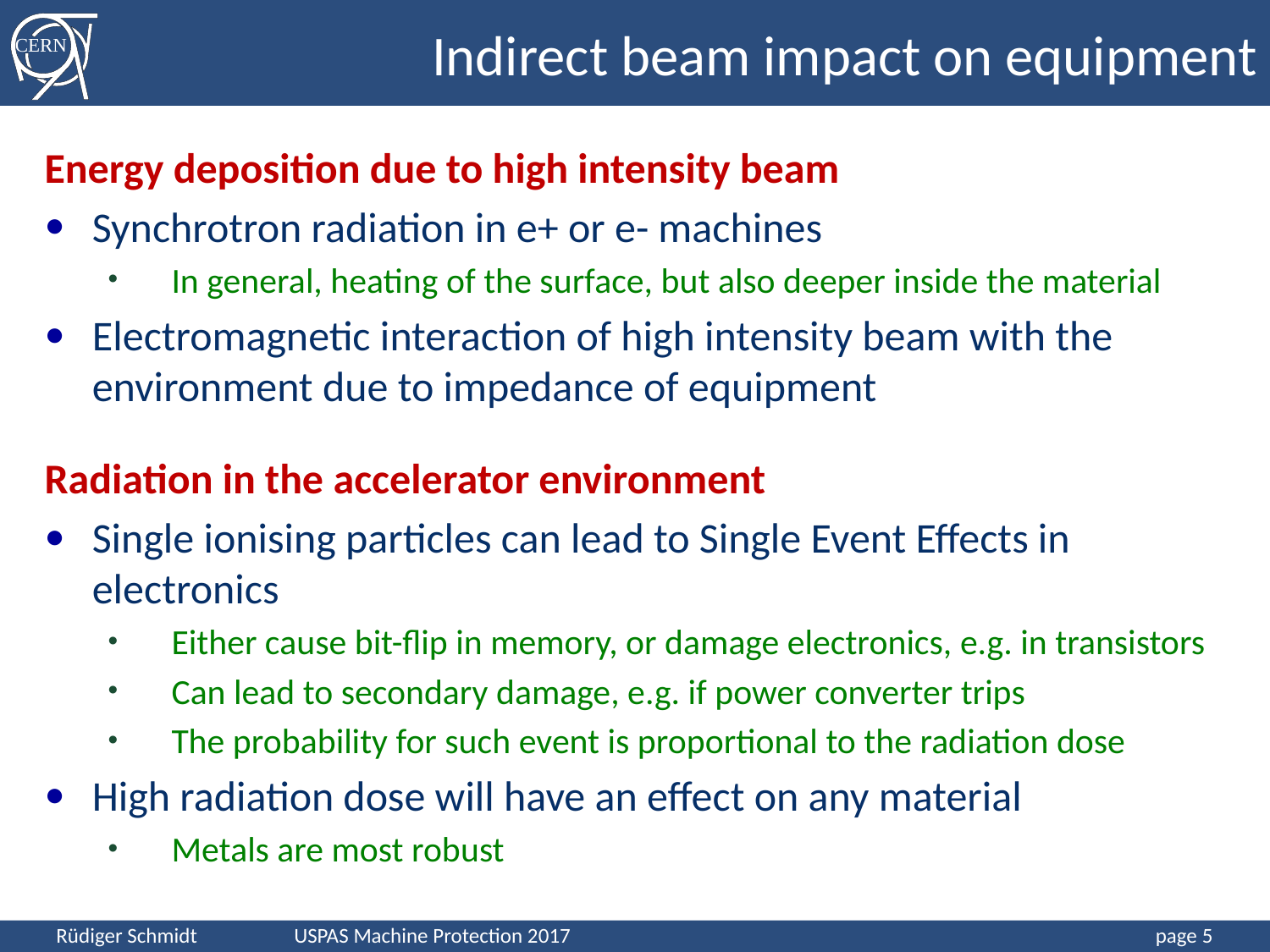

# Indirect beam impact on equipment
Energy deposition due to high intensity beam
Synchrotron radiation in e+ or e- machines
In general, heating of the surface, but also deeper inside the material
Electromagnetic interaction of high intensity beam with the environment due to impedance of equipment

Radiation in the accelerator environment
Single ionising particles can lead to Single Event Effects in electronics
Either cause bit-flip in memory, or damage electronics, e.g. in transistors
Can lead to secondary damage, e.g. if power converter trips
The probability for such event is proportional to the radiation dose
High radiation dose will have an effect on any material
Metals are most robust